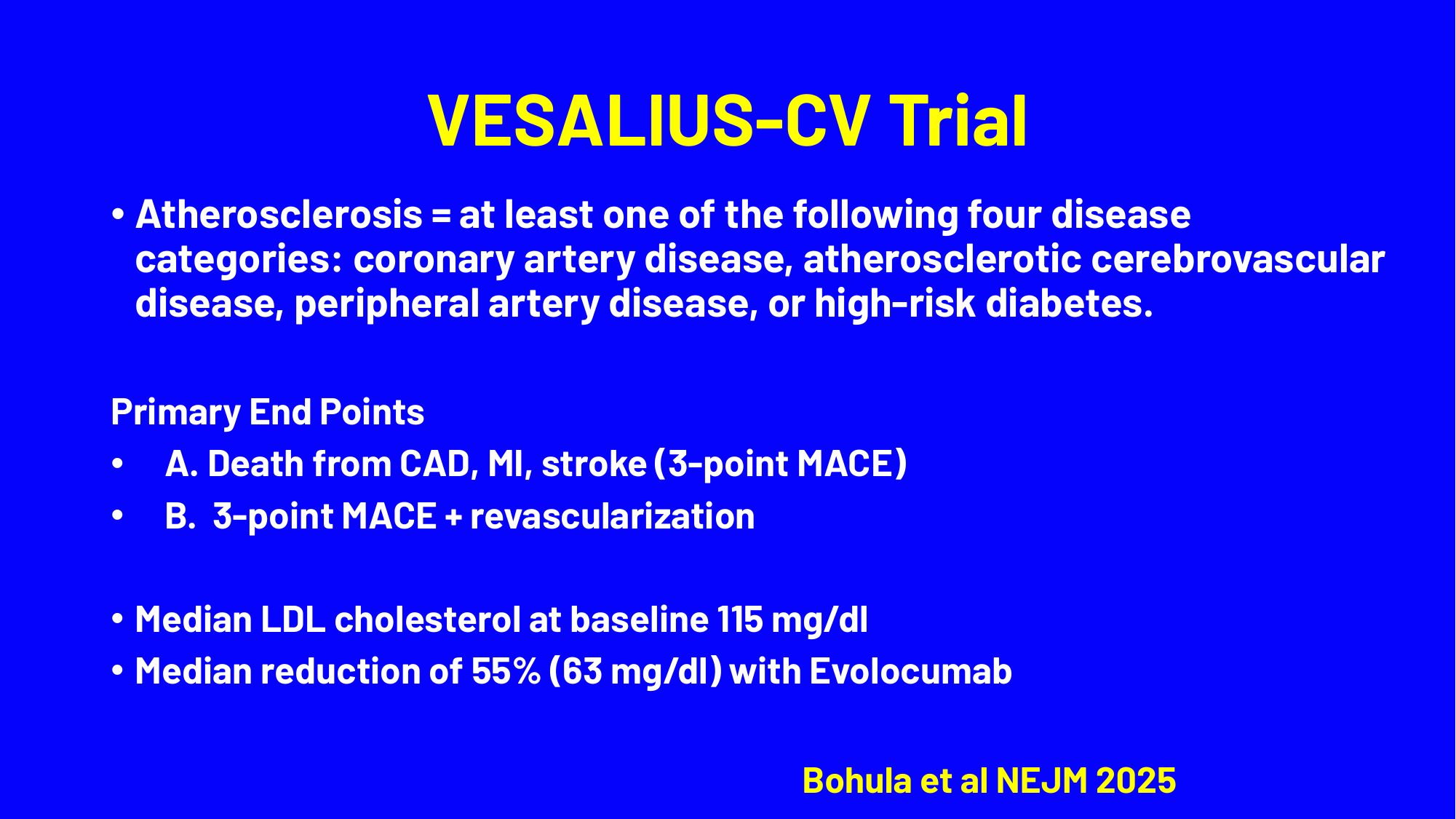

# VESALIUS-CV Trial
Atherosclerosis = at least one of the following four disease categories: coronary artery disease, atherosclerotic cerebrovascular disease, peripheral artery disease, or high-risk diabetes.

Primary End Points
    A. Death from CAD, MI, stroke (3-point MACE)
    B.  3-point MACE + revascularization

Median LDL cholesterol at baseline 115 mg/dl
Median reduction of 55% (63 mg/dl) with Evolocumab
Bohula et al NEJM 2025